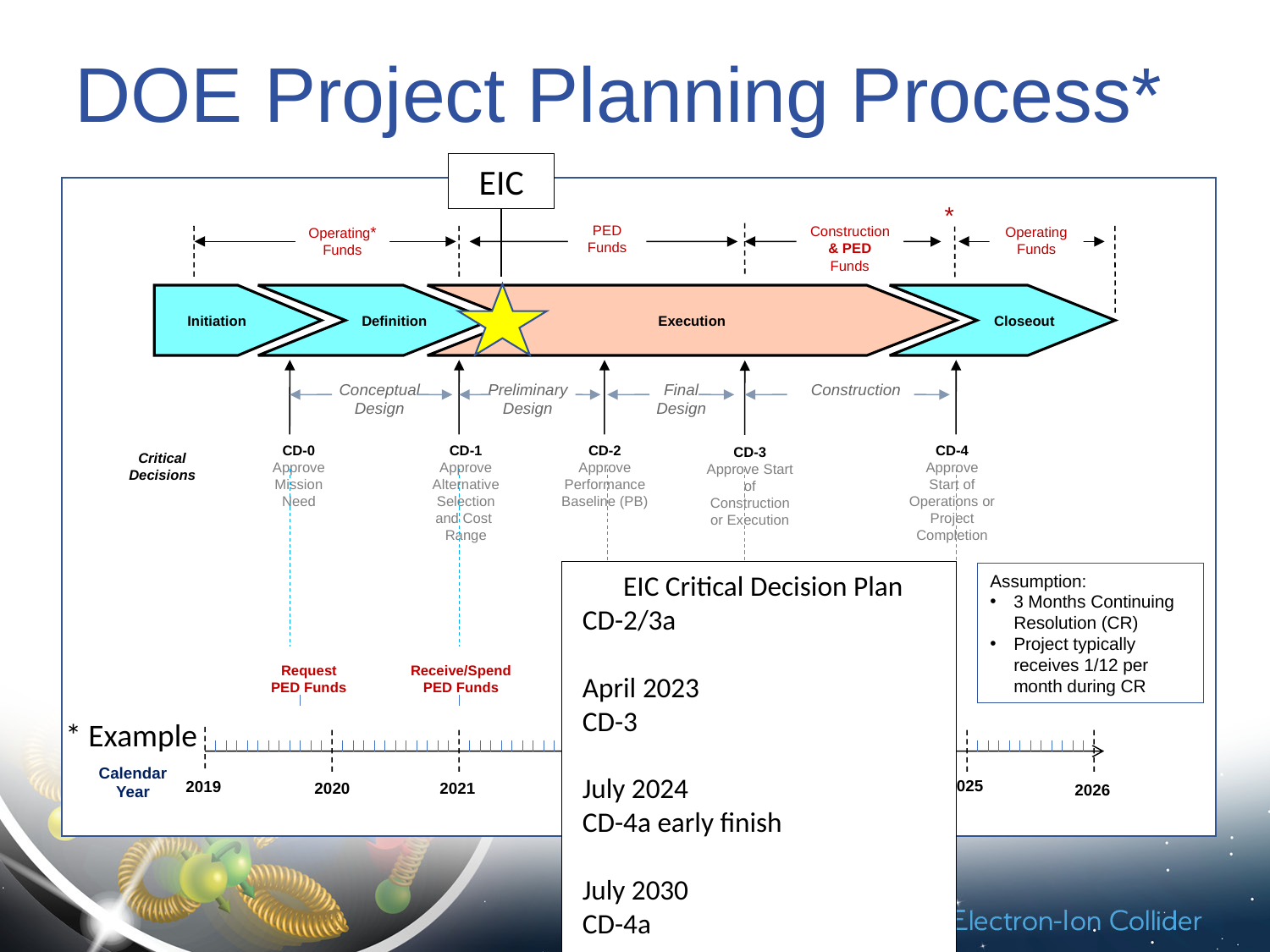

# DOE Project Planning Process*
EIC

*
PED
Funds
Operating* Funds
Construction & PED
Funds
Operating Funds

Initiation
          Definition
Execution
           Closeout

Conceptual Design
Preliminary Design
Final Design
Construction

CD-2
Approve Performance Baseline (PB)
CD-0
Approve Mission Need
CD-1
Approve Alternative Selection
and Cost
Range
CD-4
Approve
Start of Operations or Project Completion
CD-3
Approve Start of Construction or Execution
Critical
Decisions
EIC Critical Decision Plan
CD-2/3a 	April 2023
CD-3	July 2024
CD-4a early finish	July 2030
CD-4a 	July 2031
CD-4 early finish	July 2031
CD-4	July 2033
Assumption:
3 Months Continuing Resolution (CR)
Project typically receives 1/12 per month during CR
Request
PED Funds
Receive/Spend
PED Funds
* Example

Calendar Year
2023
2024
2025
2019
2020
2021
2022
2026
3